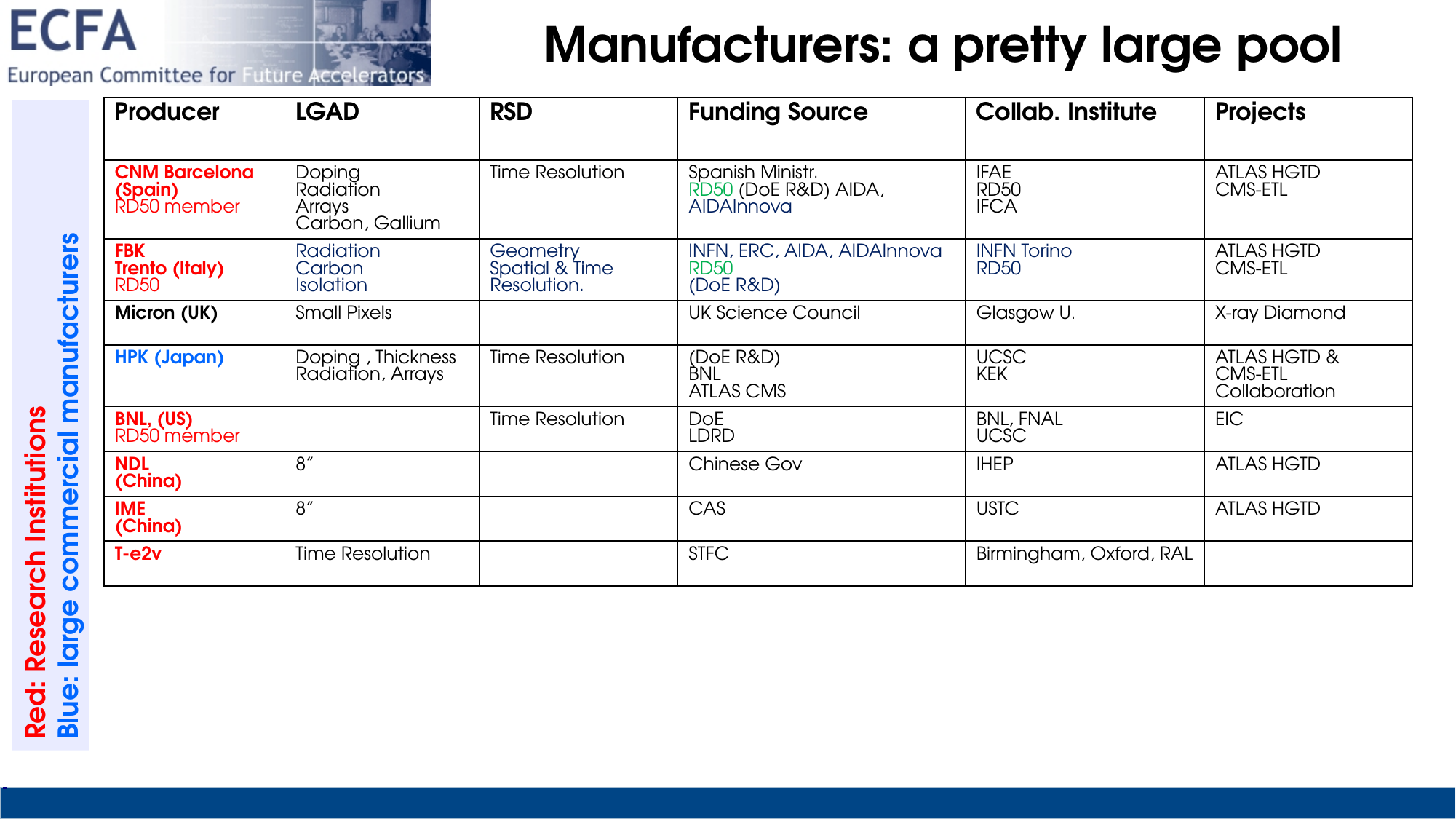

# Manufacturers: a pretty large pool
| Producer | LGAD | RSD | Funding Source | Collab. Institute | Projects |
| --- | --- | --- | --- | --- | --- |
| CNM Barcelona (Spain) RD50 member | Doping Radiation Arrays Carbon, Gallium | Time Resolution | Spanish Ministr. RD50 (DoE R&D) AIDA, AIDAInnova | IFAE RD50 IFCA | ATLAS HGTD CMS-ETL |
| FBK Trento (Italy) RD50 | Radiation Carbon Isolation | Geometry Spatial & Time Resolution. | INFN, ERC, AIDA, AIDAInnova RD50 (DoE R&D) | INFN Torino RD50 | ATLAS HGTD CMS-ETL |
| Micron (UK) | Small Pixels |  | UK Science Council | Glasgow U. | X-ray Diamond |
| HPK (Japan) | Doping , Thickness Radiation, Arrays | Time Resolution | (DoE R&D) BNL ATLAS CMS | UCSC KEK | ATLAS HGTD & CMS-ETL Collaboration |
| BNL, (US) RD50 member |  | Time Resolution | DoE LDRD | BNL, FNAL UCSC | EIC |
| NDL (China) | 8” |  | Chinese Gov | IHEP | ATLAS HGTD |
| IME (China) | 8” |  | CAS | USTC | ATLAS HGTD |
| T-e2v | Time Resolution |  | STFC | Birmingham, Oxford, RAL |  |
Red: Research Institutions
Blue: large commercial manufacturers